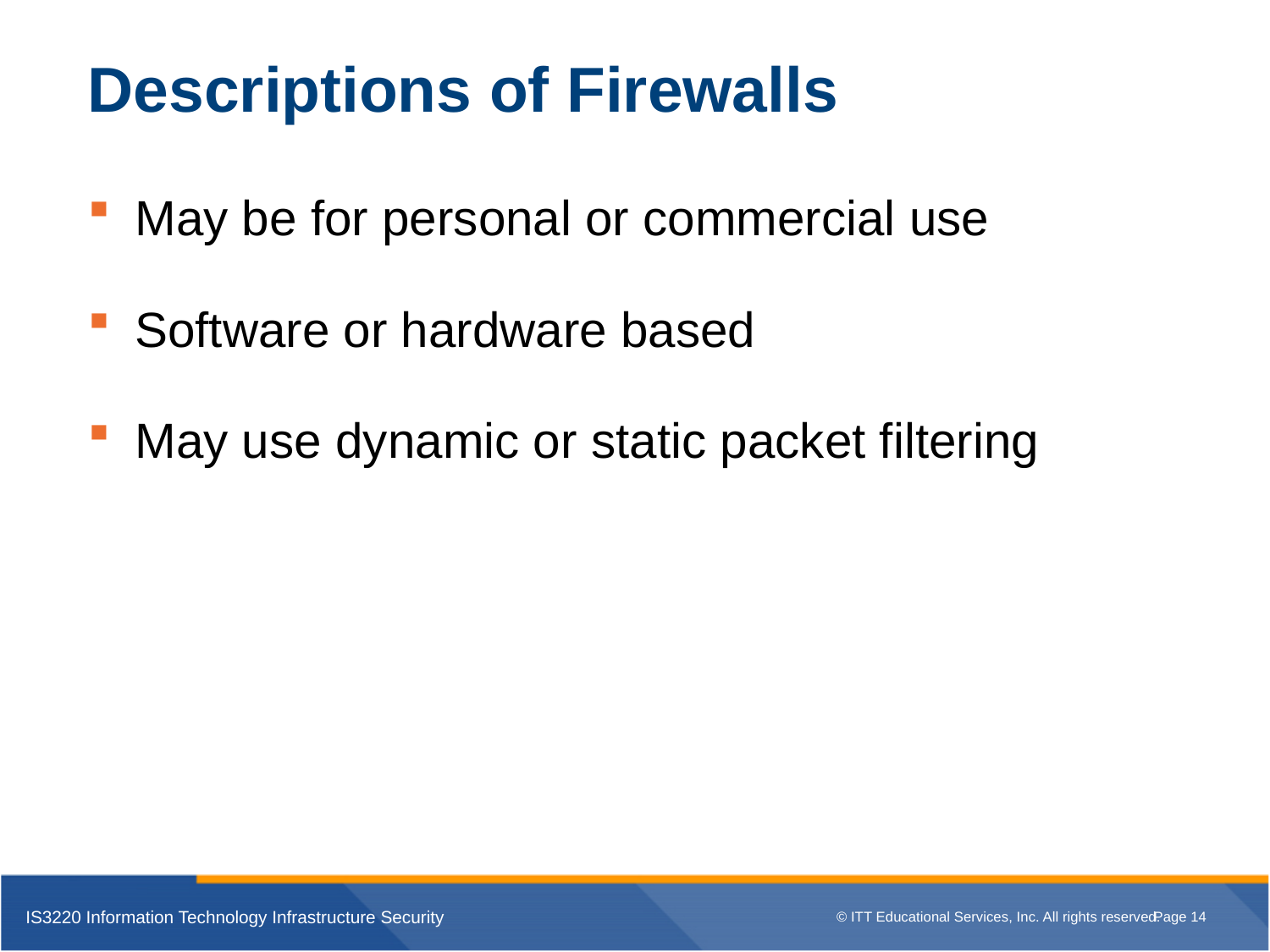

# Descriptions of Firewalls
May be for personal or commercial use
Software or hardware based
May use dynamic or static packet filtering